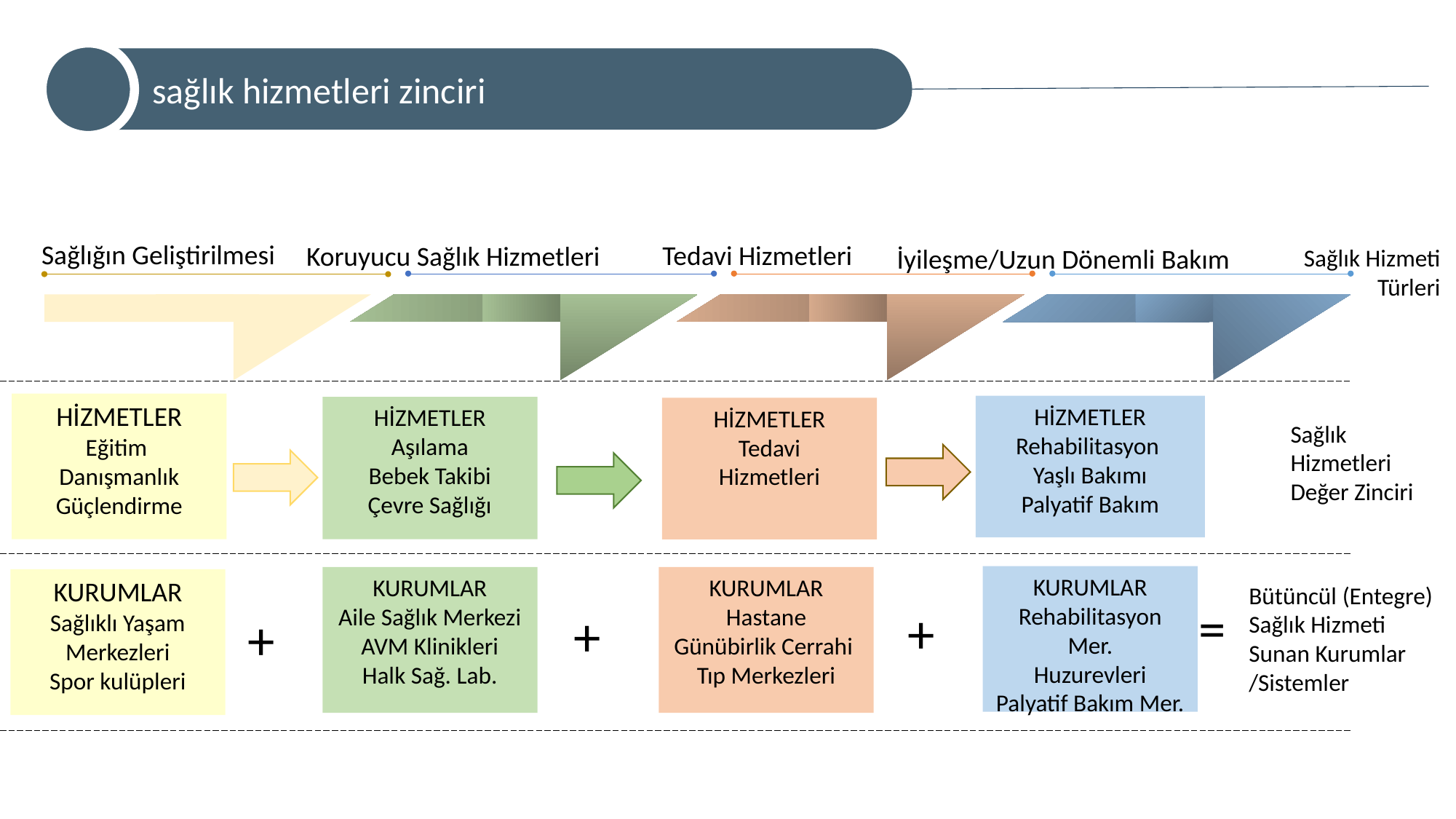

sağlık hizmetleri zinciri
Sağlığın Geliştirilmesi
Tedavi Hizmetleri
Koruyucu Sağlık Hizmetleri
İyileşme/Uzun Dönemli Bakım
Sağlık Hizmeti
Türleri

HİZMETLER
Eğitim
Danışmanlık
Güçlendirme
HİZMETLER
Rehabilitasyon
Yaşlı Bakımı
Palyatif Bakım
HİZMETLER
Aşılama
Bebek Takibi
Çevre Sağlığı
HİZMETLER
Tedavi
Hizmetleri
Sağlık Hizmetleri Değer Zinciri

KURUMLAR
Rehabilitasyon Mer.
Huzurevleri
Palyatif Bakım Mer.
KURUMLAR
Aile Sağlık Merkezi
AVM Klinikleri
Halk Sağ. Lab.
KURUMLAR
Hastane
Günübirlik Cerrahi
Tıp Merkezleri
KURUMLAR
Sağlıklı Yaşam Merkezleri
Spor kulüpleri

Bütüncül (Entegre) Sağlık Hizmeti Sunan Kurumlar /Sistemler
=
+
+
+
9/16/2022